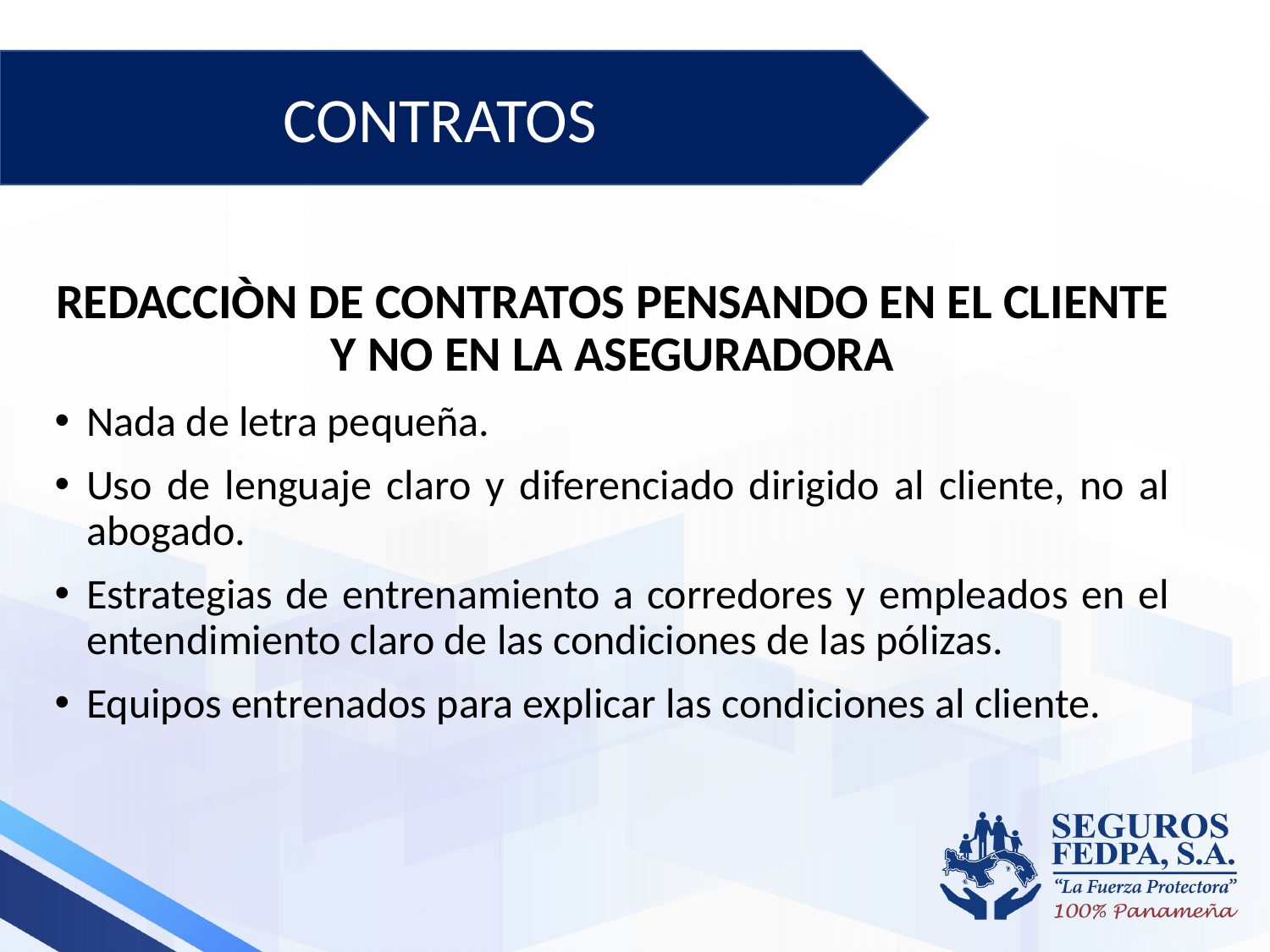

#
CONTRATOS

REDACCIÒN DE CONTRATOS PENSANDO EN EL CLIENTE Y NO EN LA ASEGURADORA
Nada de letra pequeña.
Uso de lenguaje claro y diferenciado dirigido al cliente, no al abogado.
Estrategias de entrenamiento a corredores y empleados en el entendimiento claro de las condiciones de las pólizas.
Equipos entrenados para explicar las condiciones al cliente.